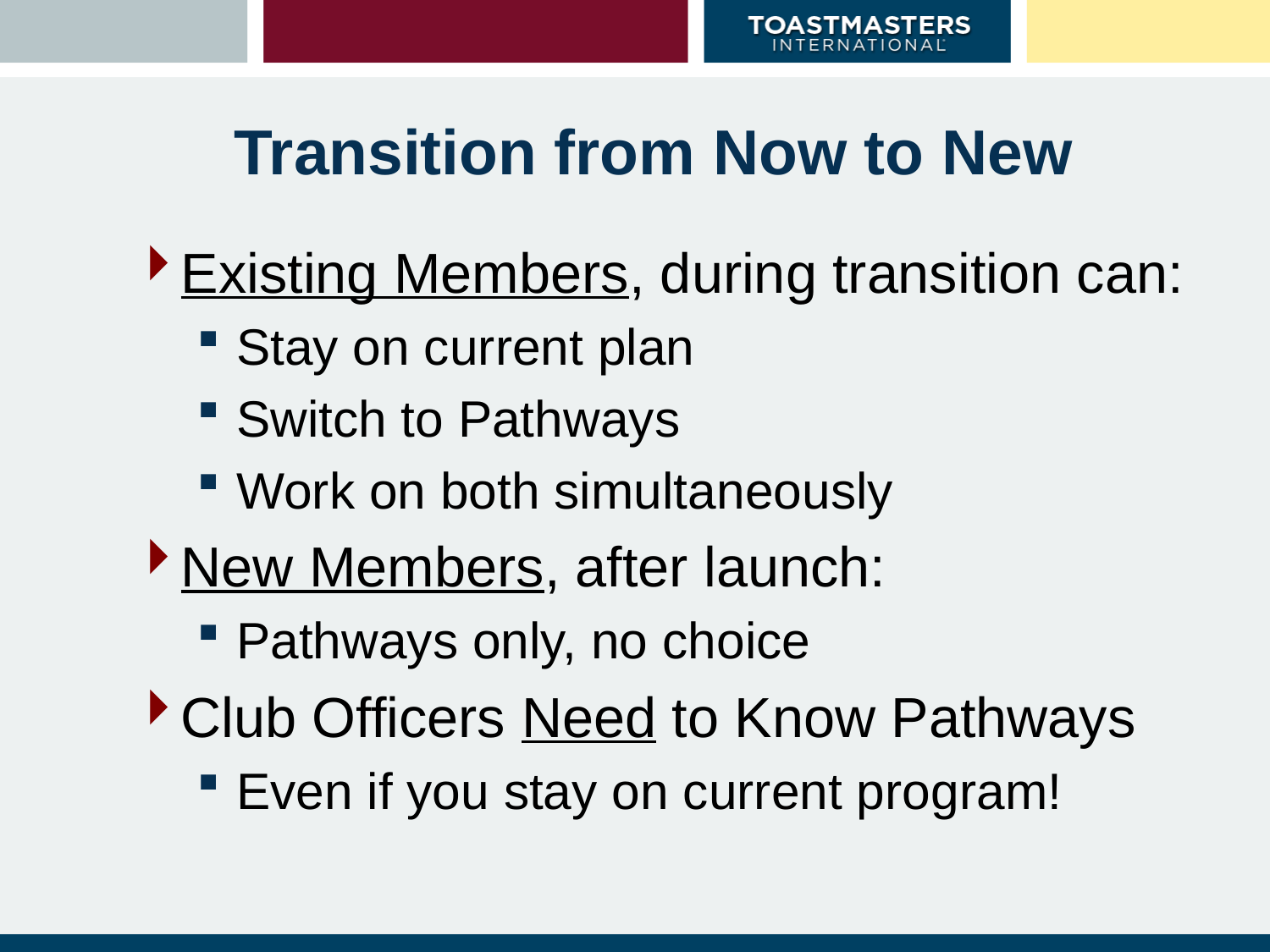

# Transition from Now to New
Existing Members, during transition can:
Stay on current plan
Switch to Pathways
Work on both simultaneously
New Members, after launch:
Pathways only, no choice
Club Officers Need to Know Pathways
Even if you stay on current program!